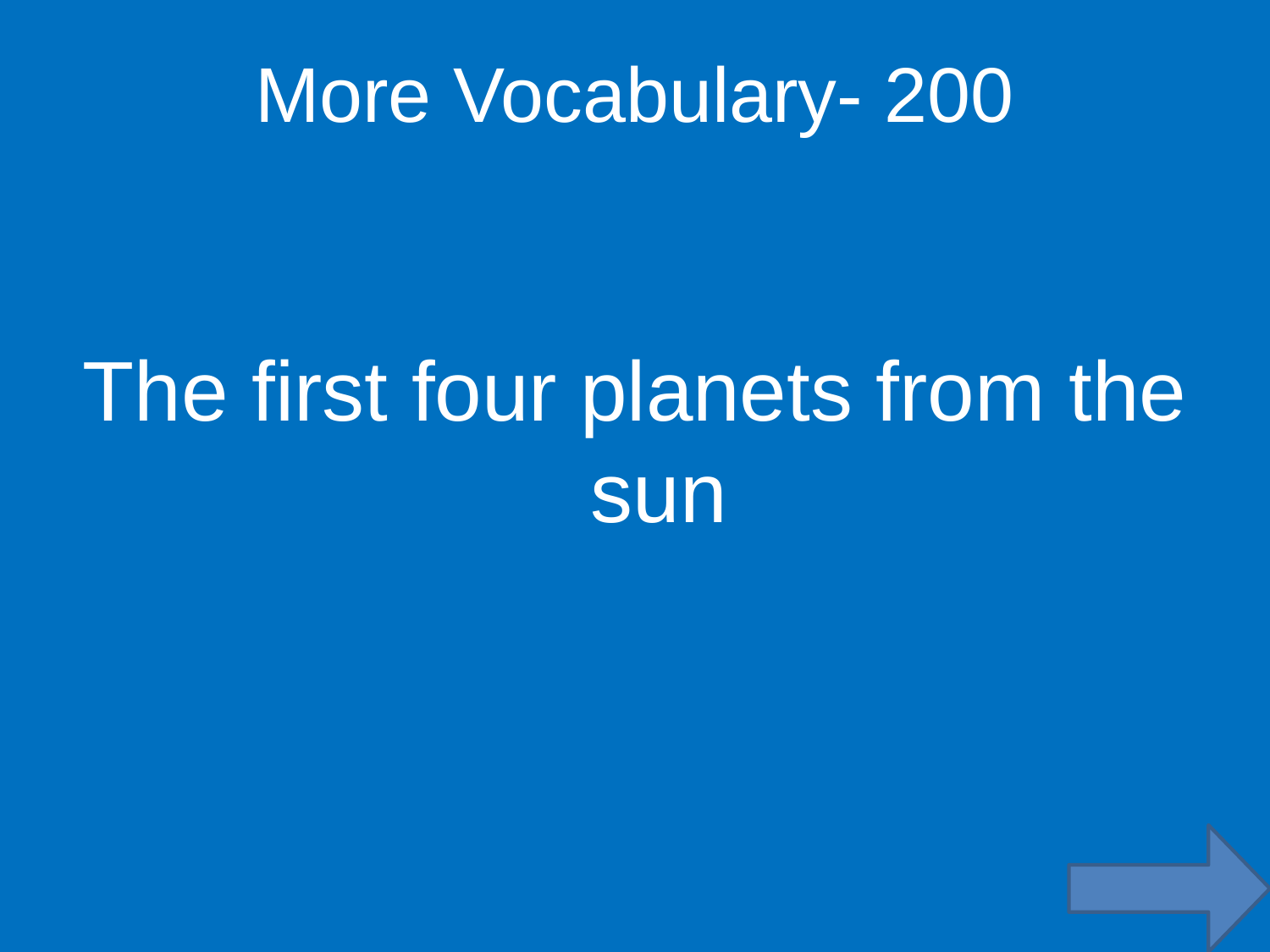

More Vocabulary- 200

The first four planets from the sun